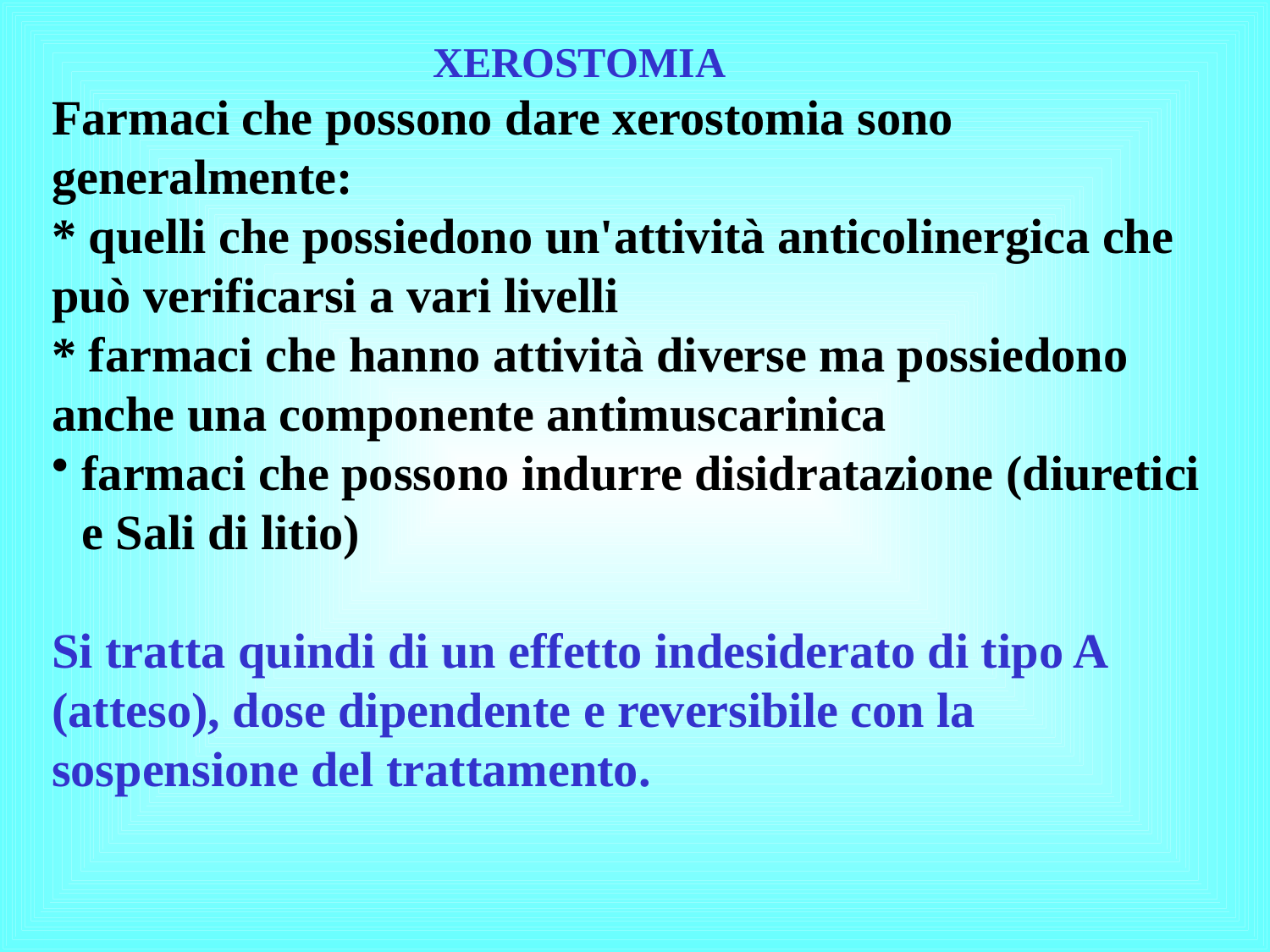

XEROSTOMIA
Farmaci che possono dare xerostomia sono generalmente:
* quelli che possiedono un'attività anticolinergica che può verificarsi a vari livelli
* farmaci che hanno attività diverse ma possiedono anche una componente antimuscarinica
farmaci che possono indurre disidratazione (diuretici e Sali di litio)

Si tratta quindi di un effetto indesiderato di tipo A (atteso), dose dipendente e reversibile con la sospensione del trattamento.